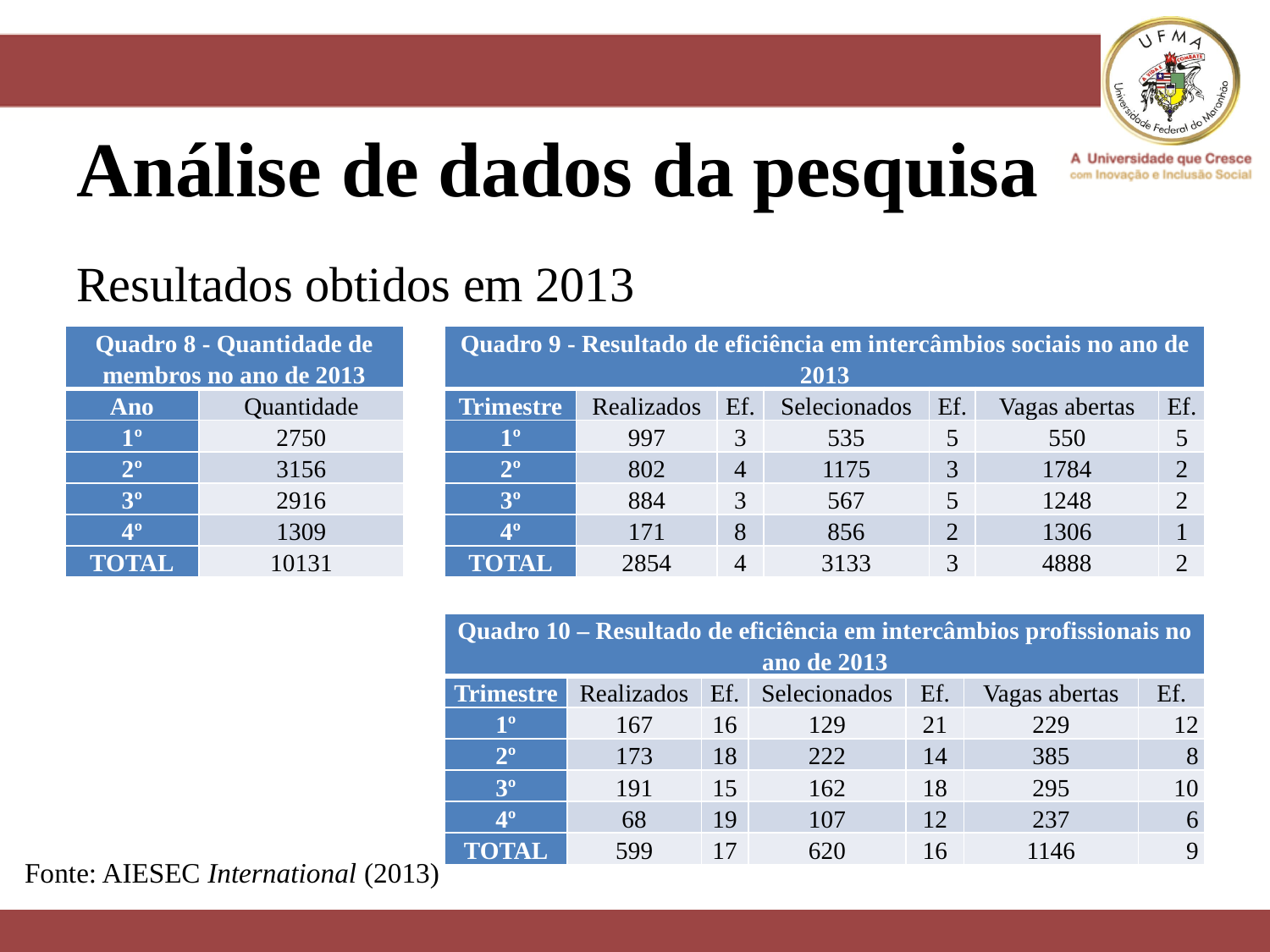

# Análise de dados da pesquisa
Resultados obtidos em 2013
| Quadro 8 - Quantidade de membros no ano de 2013 |  |
| --- | --- |
| Ano | Quantidade |
| 1º | 2750 |
| 2º | 3156 |
| 3º | 2916 |
| 4º | 1309 |
| TOTAL | 10131 |
| Quadro 9 - Resultado de eficiência em intercâmbios sociais no ano de 2013 |  |  |  |  |  |  |
| --- | --- | --- | --- | --- | --- | --- |
| Trimestre | Realizados | Ef. | Selecionados | Ef. | Vagas abertas | Ef. |
| 1º | 997 | 3 | 535 | 5 | 550 | 5 |
| 2º | 802 | 4 | 1175 | 3 | 1784 | 2 |
| 3º | 884 | 3 | 567 | 5 | 1248 | 2 |
| 4º | 171 | 8 | 856 | 2 | 1306 | 1 |
| TOTAL | 2854 | 4 | 3133 | 3 | 4888 | 2 |
| Quadro 10 – Resultado de eficiência em intercâmbios profissionais no ano de 2013 |  |  |  |  |  |  |
| --- | --- | --- | --- | --- | --- | --- |
| Trimestre | Realizados | Ef. | Selecionados | Ef. | Vagas abertas | Ef. |
| 1º | 167 | 16 | 129 | 21 | 229 | 12 |
| 2º | 173 | 18 | 222 | 14 | 385 | 8 |
| 3º | 191 | 15 | 162 | 18 | 295 | 10 |
| 4º | 68 | 19 | 107 | 12 | 237 | 6 |
| TOTAL | 599 | 17 | 620 | 16 | 1146 | 9 |
Fonte: AIESEC International (2013)